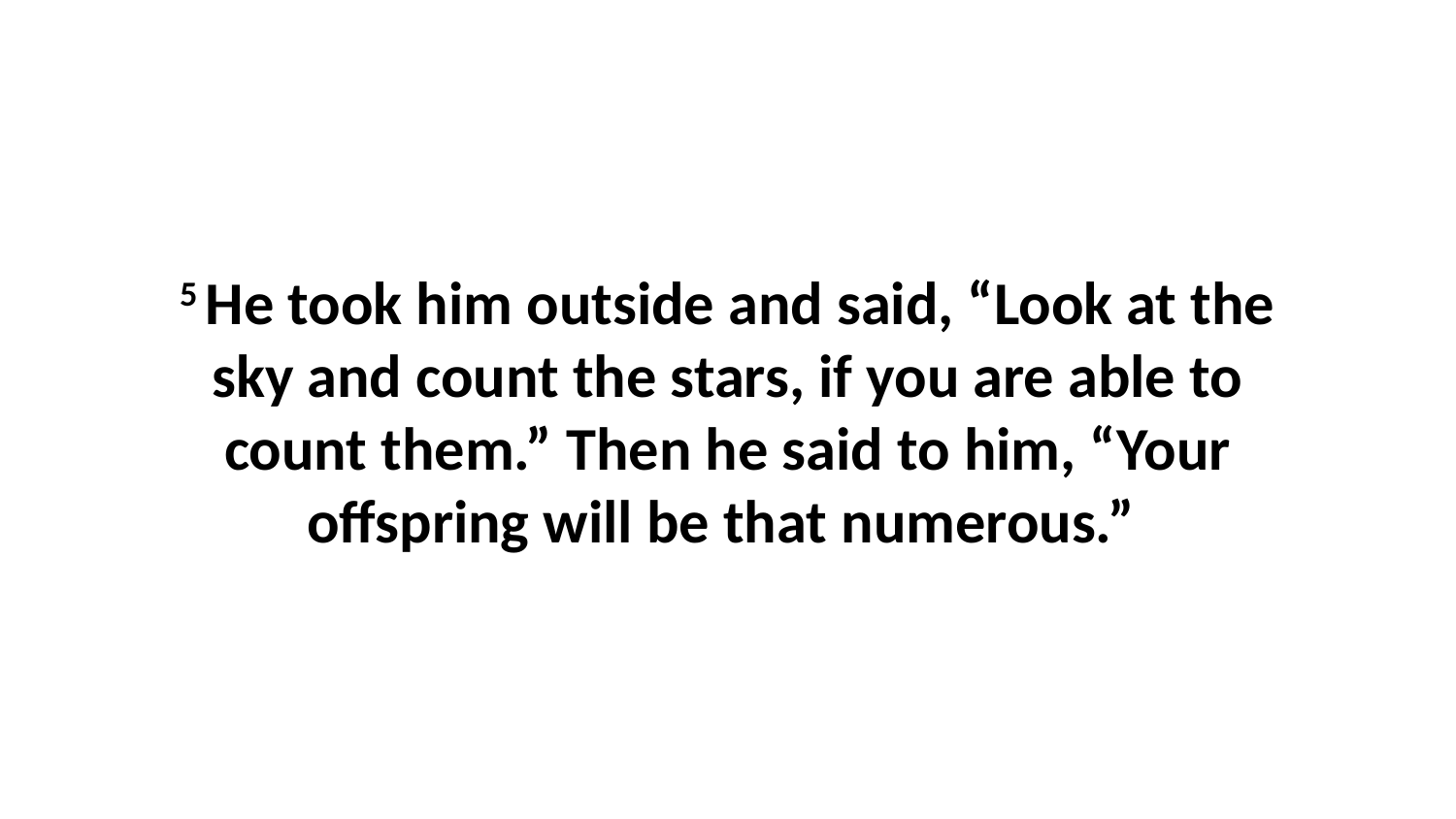

5 He took him outside and said, “Look at the sky and count the stars, if you are able to count them.” Then he said to him, “Your offspring will be that numerous.”